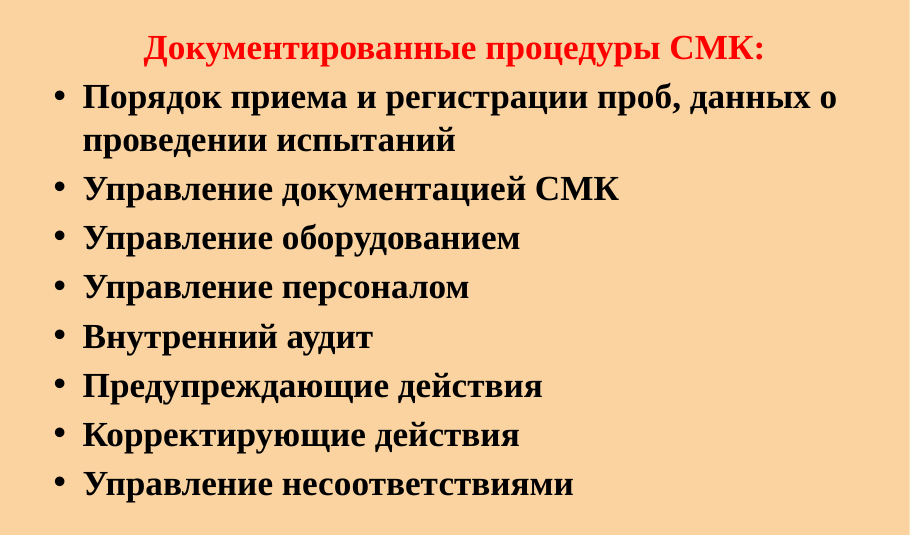

Документированные процедуры СМК:
Порядок приема и регистрации проб, данных о проведении испытаний
Управление документацией СМК
Управление оборудованием
Управление персоналом
Внутренний аудит
Предупреждающие действия
Корректирующие действия
Управление несоответствиями